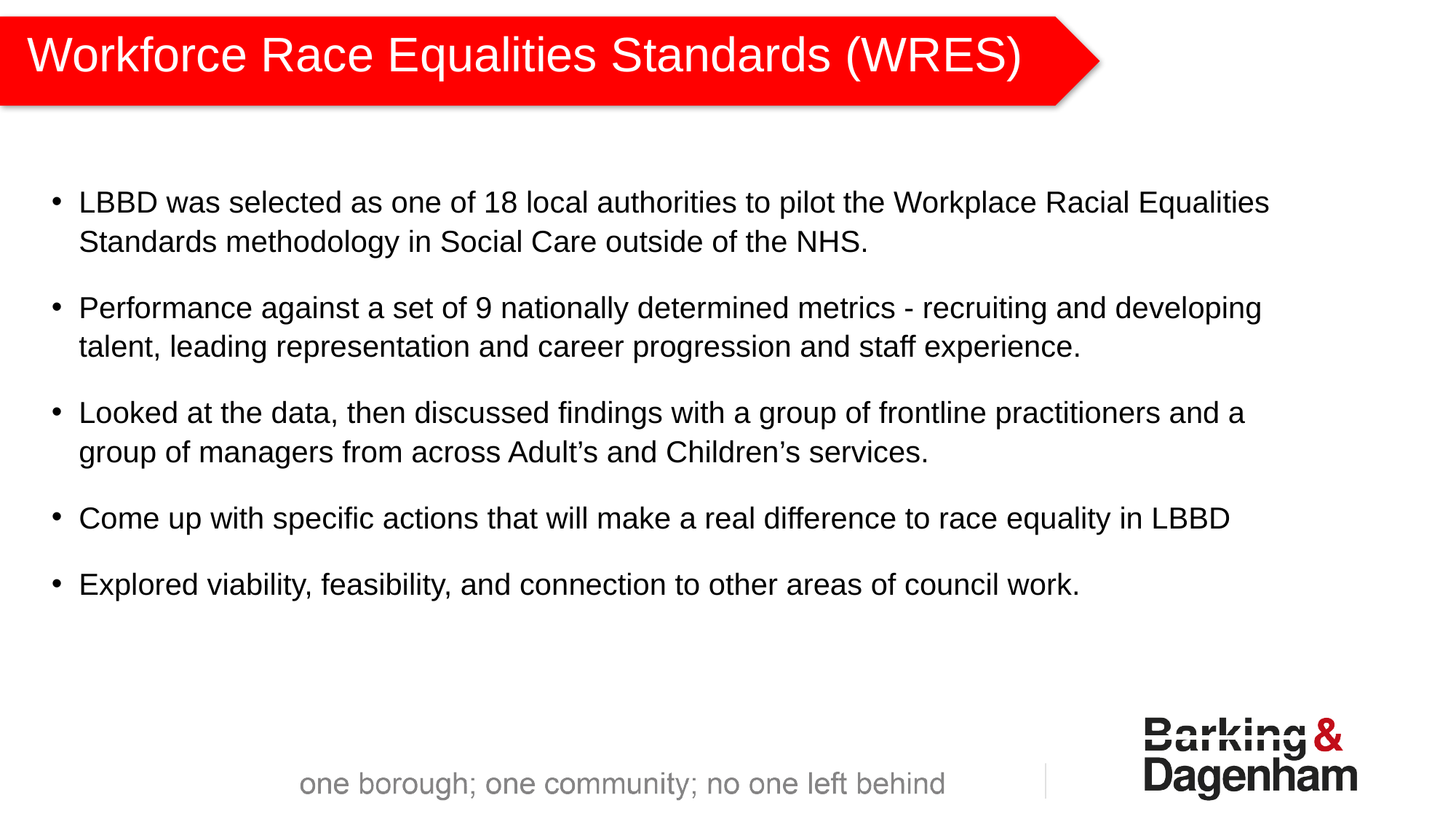

# Workforce Race Equalities Standards (WRES)
LBBD was selected as one of 18 local authorities to pilot the Workplace Racial Equalities Standards methodology in Social Care outside of the NHS.
Performance against a set of 9 nationally determined metrics - recruiting and developing talent, leading representation and career progression and staff experience.
Looked at the data, then discussed findings with a group of frontline practitioners and a group of managers from across Adult’s and Children’s services.
Come up with specific actions that will make a real difference to race equality in LBBD
Explored viability, feasibility, and connection to other areas of council work.